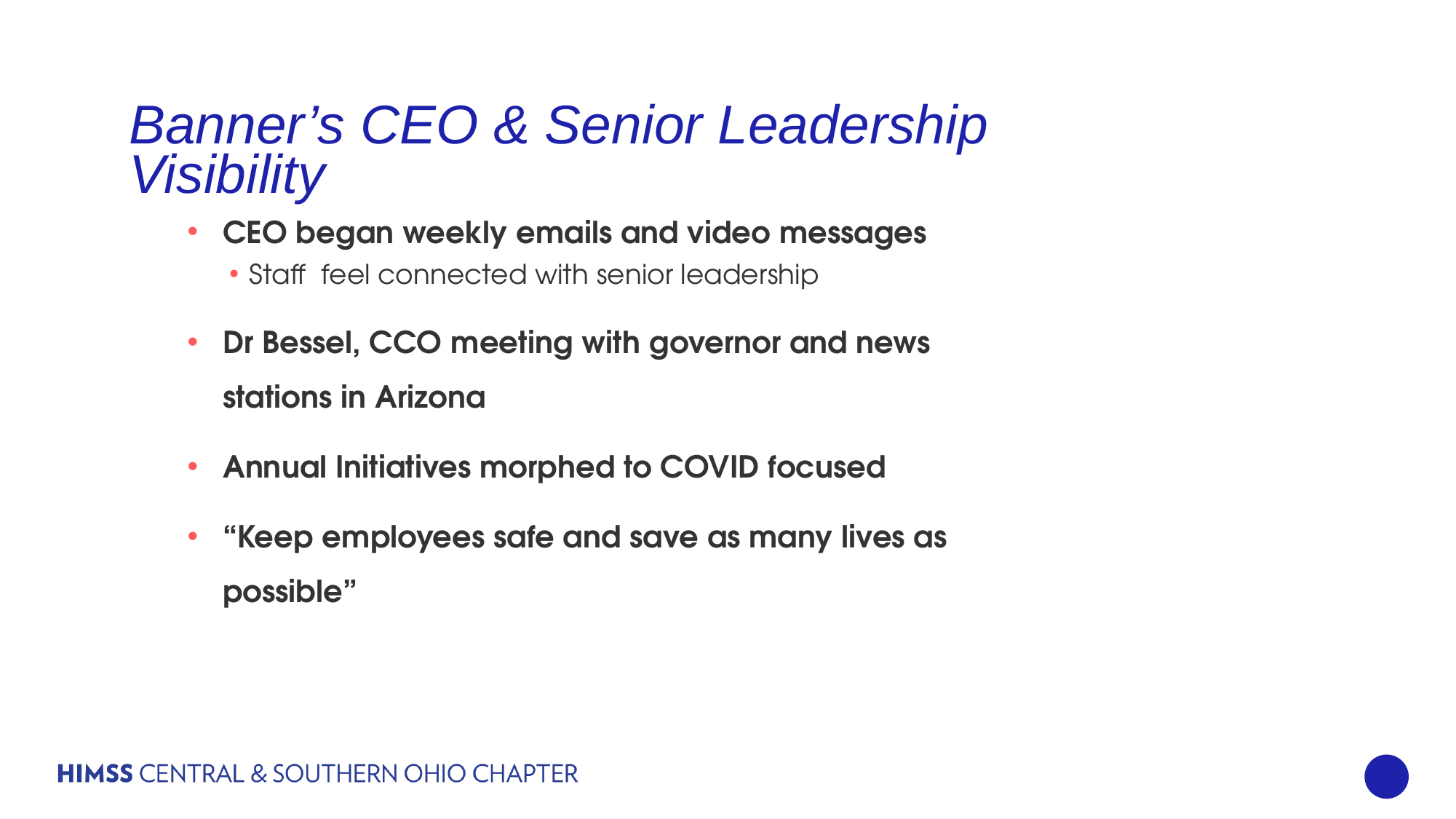

# Banner’s CEO & Senior Leadership Visibility
CEO began weekly emails and video messages
Staff  feel connected with senior leadership
Dr Bessel, CCO meeting with governor and news stations in Arizona
Annual Initiatives morphed to COVID focused
“Keep employees safe and save as many lives as possible”